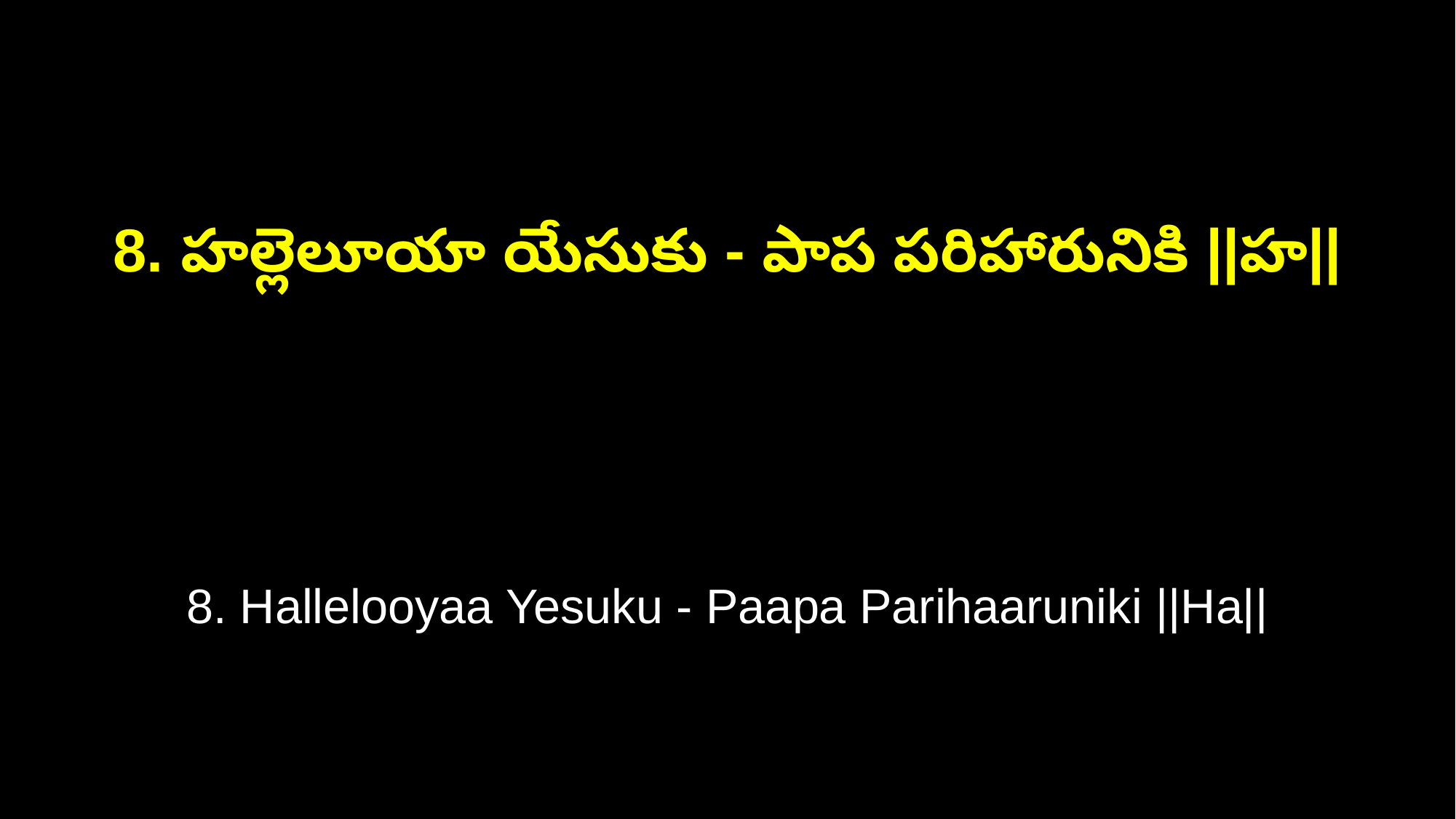

8. హల్లెలూయా యేసుకు - పాప పరిహారునికి ||హ||
8. Hallelooyaa Yesuku - Paapa Parihaaruniki ||Ha||